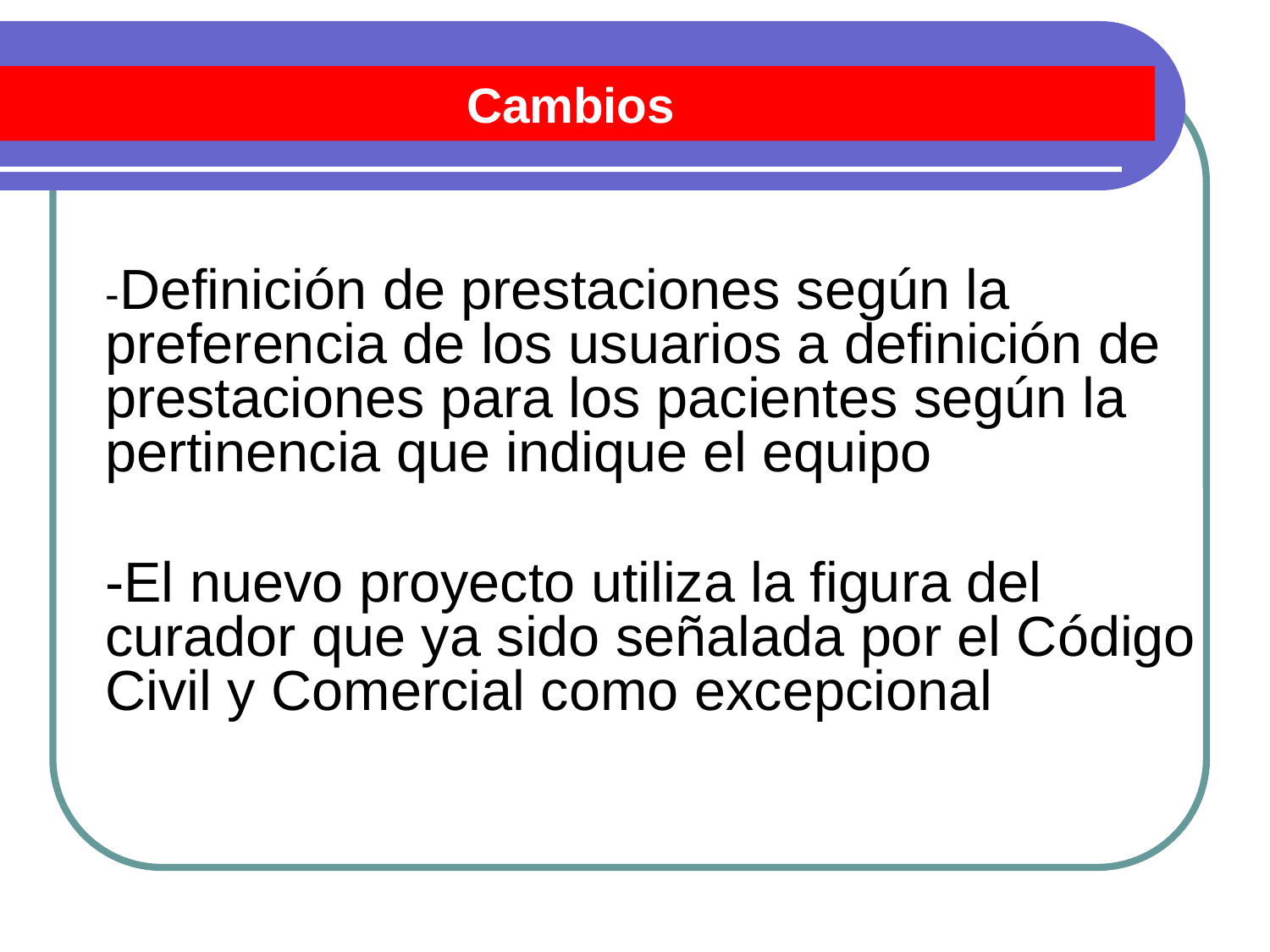

# Cambios

	-Definición de prestaciones según la preferencia de los usuarios a definición de prestaciones para los pacientes según la pertinencia que indique el equipo

	-El nuevo proyecto utiliza la figura del curador que ya sido señalada por el Código Civil y Comercial como excepcional